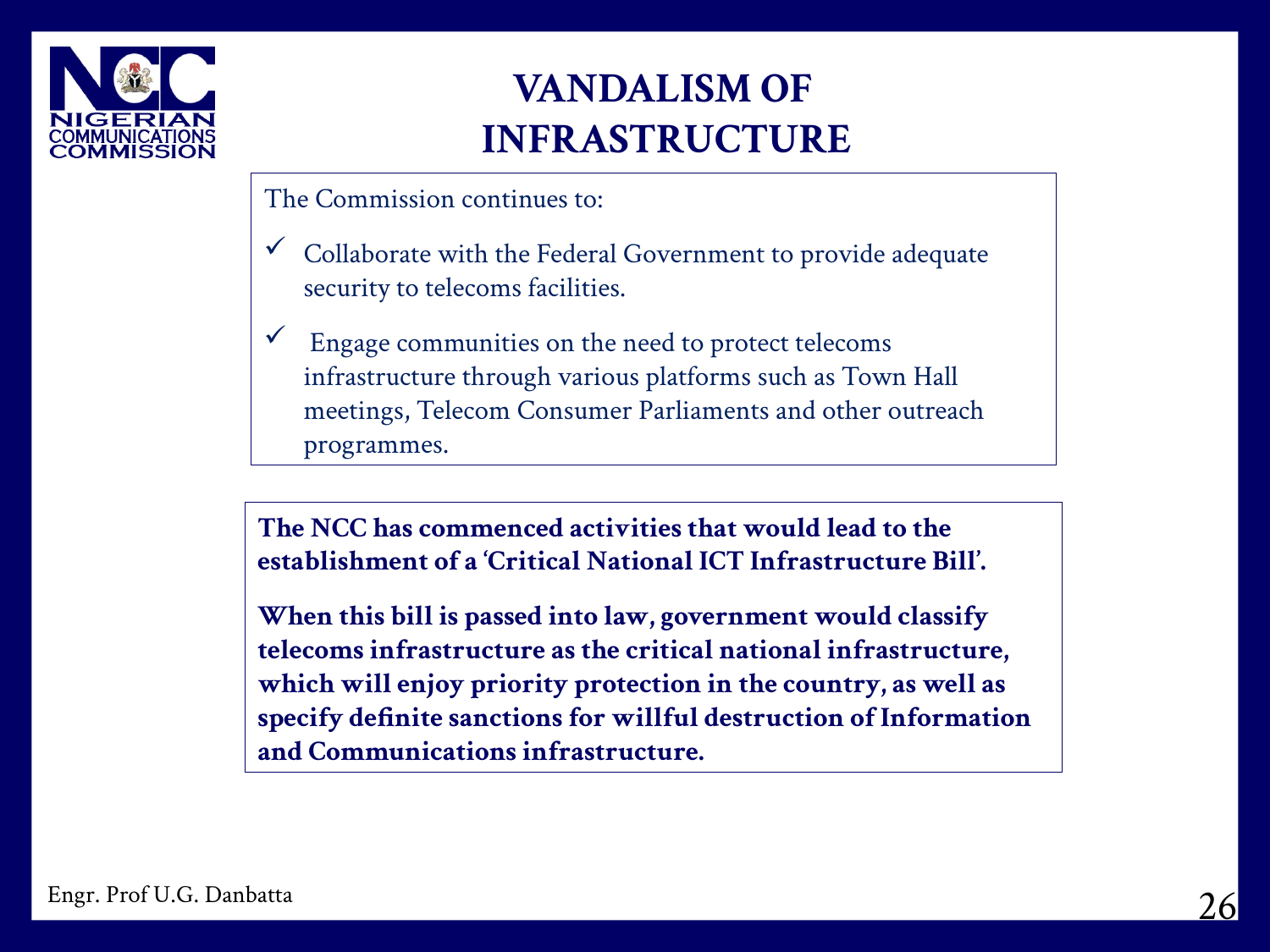

VANDALISM OF
INFRASTRUCTURE
The Commission continues to:
Collaborate with the Federal Government to provide adequate security to telecoms facilities.
 Engage communities on the need to protect telecoms infrastructure through various platforms such as Town Hall meetings, Telecom Consumer Parliaments and other outreach programmes.
The NCC has commenced activities that would lead to the establishment of a ‘Critical National ICT Infrastructure Bill’.
When this bill is passed into law, government would classify telecoms infrastructure as the critical national infrastructure, which will enjoy priority protection in the country, as well as specify definite sanctions for willful destruction of Information and Communications infrastructure.
26
Engr. Prof U.G. Danbatta